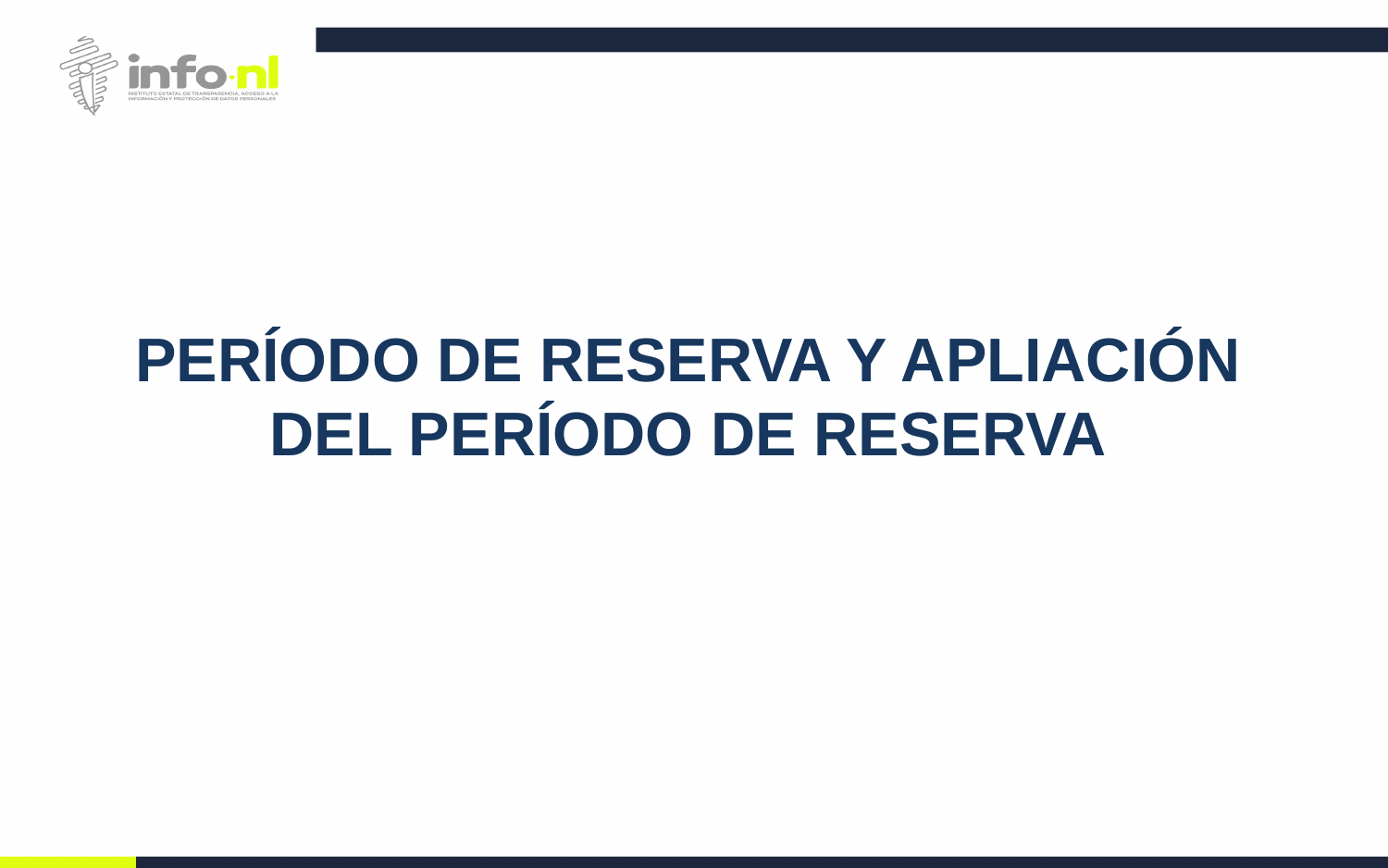

PERÍODO DE RESERVA Y APLIACIÓN DEL PERÍODO DE RESERVA